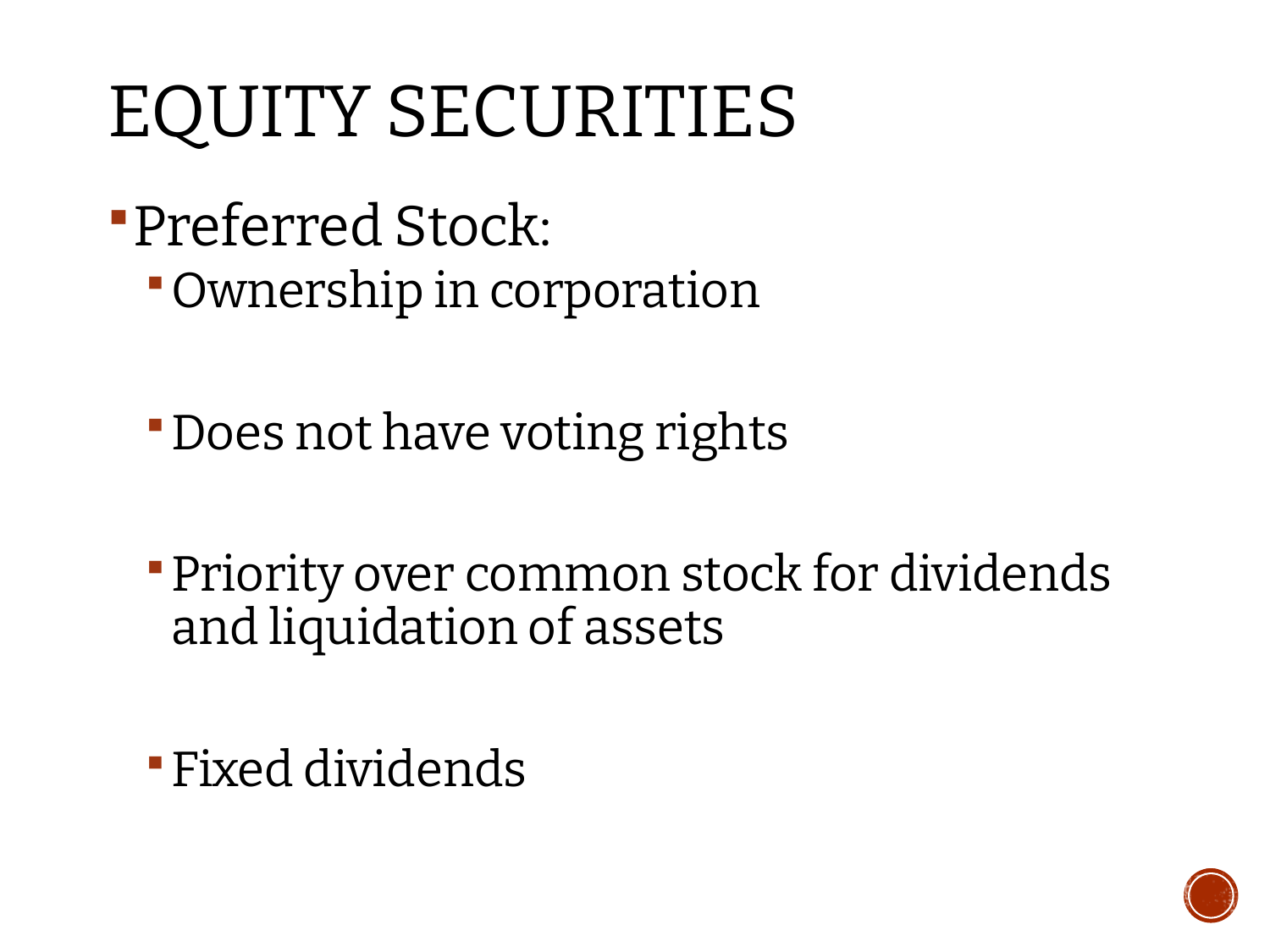

# Equity Securities
Preferred Stock:
Ownership in corporation

Does not have voting rights

Priority over common stock for dividends and liquidation of assets

Fixed dividends